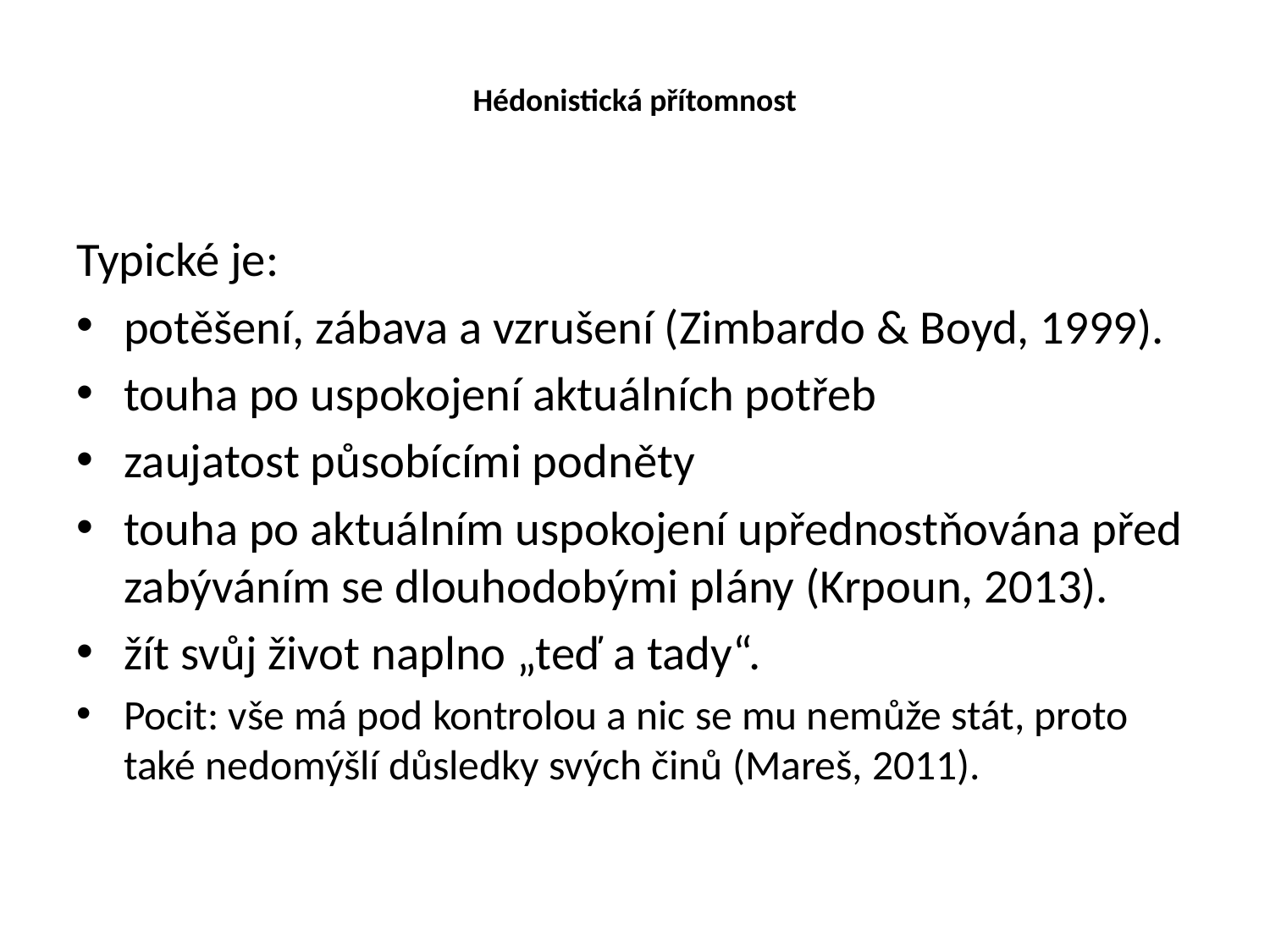

# Hédonistická přítomnost
Typické je:
potěšení, zábava a vzrušení (Zimbardo & Boyd, 1999).
touha po uspokojení aktuálních potřeb
zaujatost působícími podněty
touha po aktuálním uspokojení upřednostňována před zabýváním se dlouhodobými plány (Krpoun, 2013).
žít svůj život naplno „teď a tady“.
Pocit: vše má pod kontrolou a nic se mu nemůže stát, proto také nedomýšlí důsledky svých činů (Mareš, 2011).